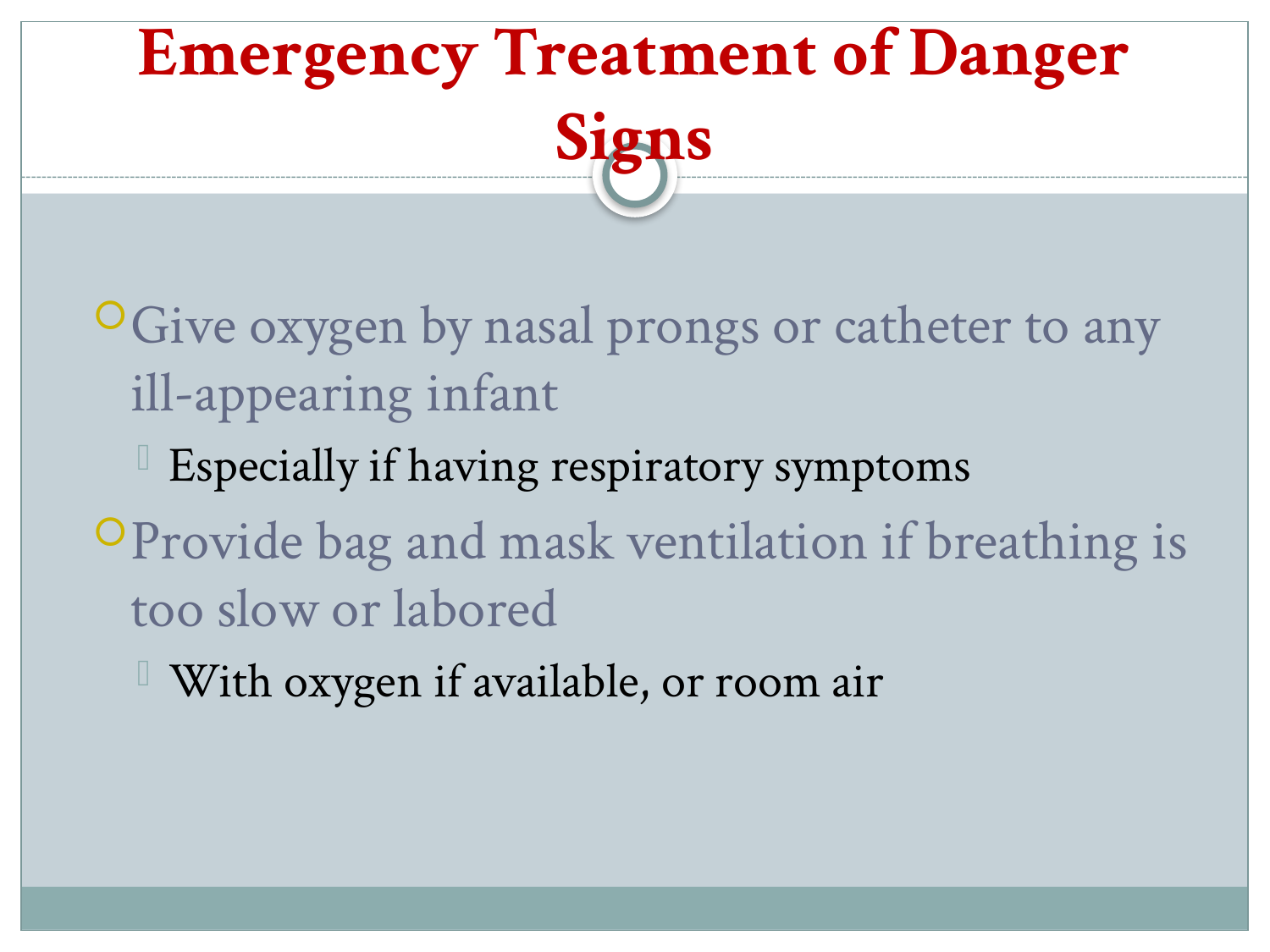

# Emergency Treatment of Danger Signs

Give oxygen by nasal prongs or catheter to any ill-appearing infant
Especially if having respiratory symptoms
Provide bag and mask ventilation if breathing is too slow or labored
With oxygen if available, or room air